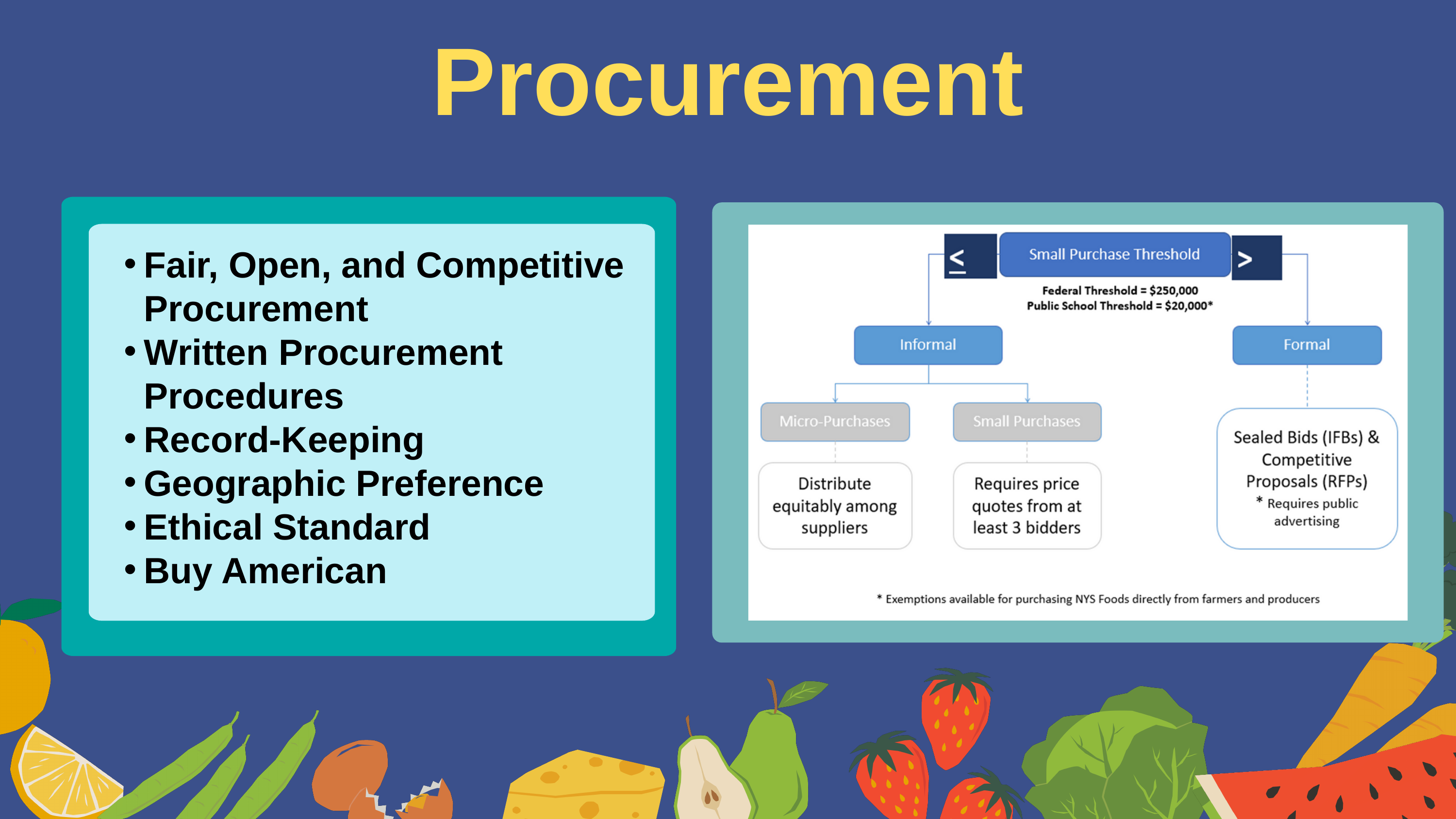

Procurement

Fair, Open, and Competitive Procurement
Written Procurement Procedures
Record-Keeping
Geographic Preference
Ethical Standard
Buy American